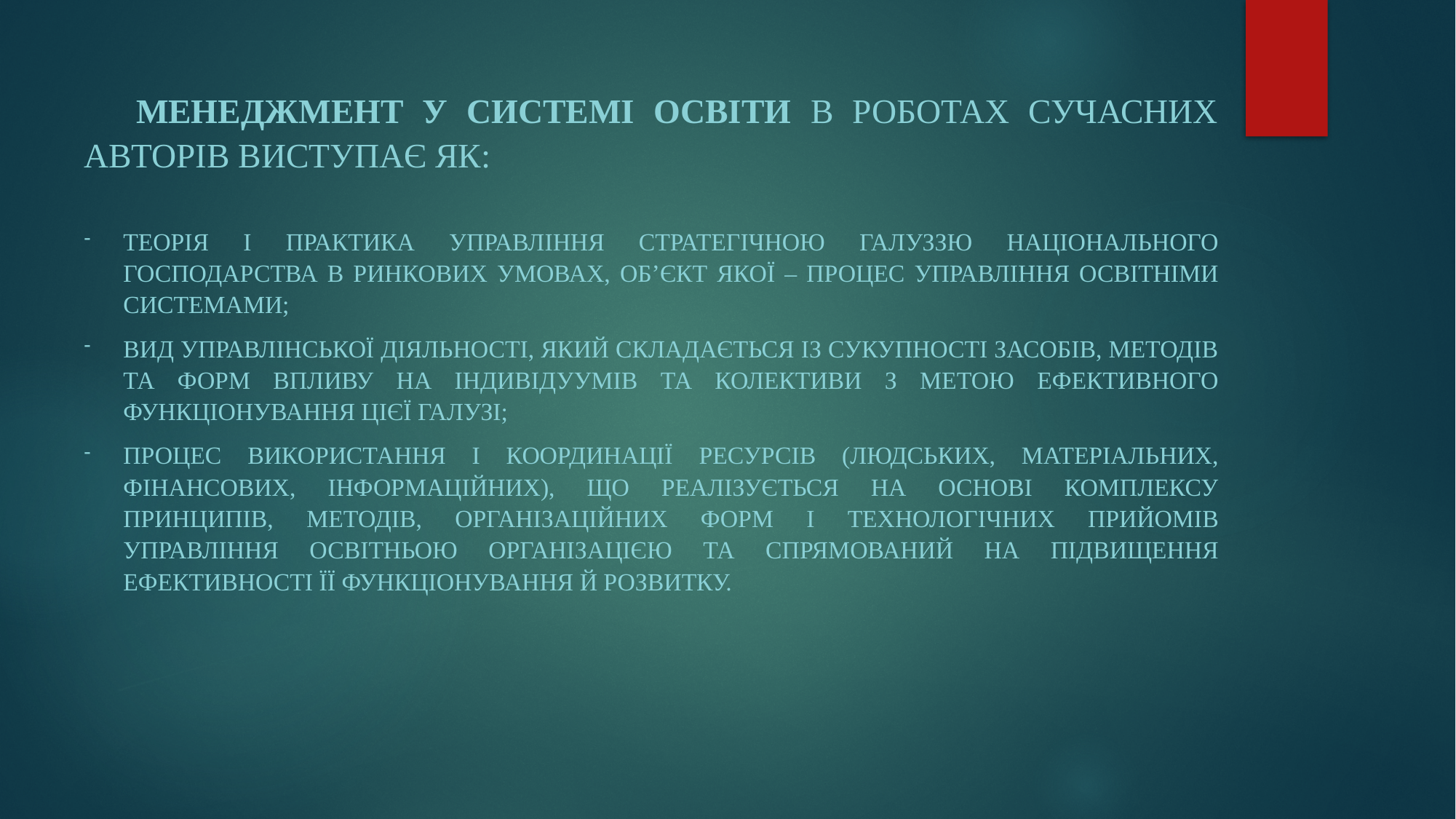

Менеджмент у системі освіти в роботах сучасних авторів виступає як:

теорія і практика управління стратегічною галуззю національного господарства в ринкових умовах, об’єкт якої – процес управління освітніми системами;
вид управлінської діяльності, який складається із сукупності засобів, методів та форм впливу на індивідуумів та колективи з метою ефективного функціонування цієї галузі;
процес використання і координації ресурсів (людських, матеріальних, фінансових, інформаційних), що реалізується на основі комплексу принципів, методів, організаційних форм і технологічних прийомів управління освітньою організацією та спрямований на підвищення ефективності її функціонування й розвитку.